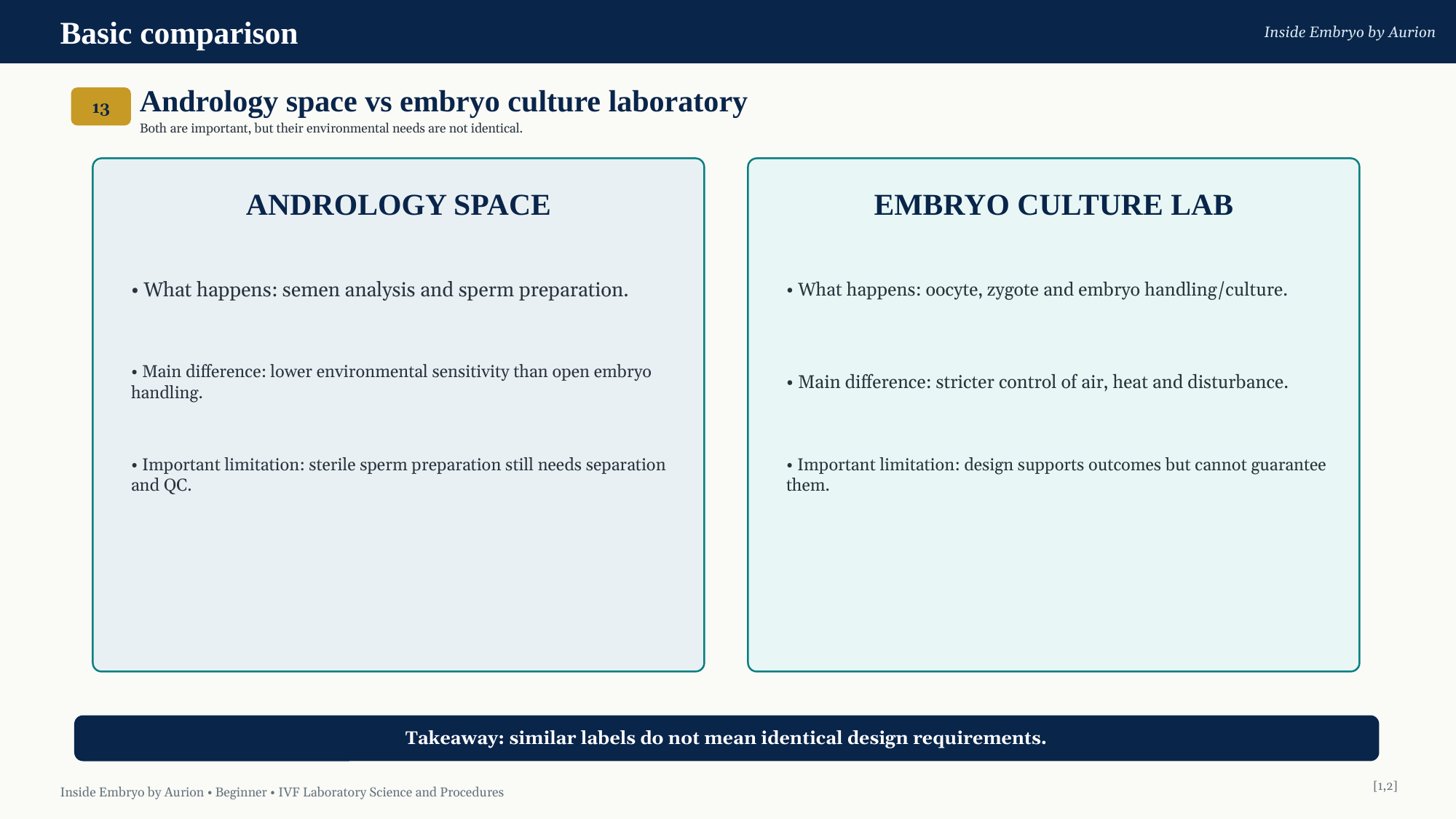

Basic comparison
Inside Embryo by Aurion
Andrology space vs embryo culture laboratory

13
Both are important, but their environmental needs are not identical.

ANDROLOGY SPACE
EMBRYO CULTURE LAB
• What happens: semen analysis and sperm preparation.
• What happens: oocyte, zygote and embryo handling/culture.
• Main difference: lower environmental sensitivity than open embryo handling.
• Main difference: stricter control of air, heat and disturbance.
• Important limitation: sterile sperm preparation still needs separation and QC.
• Important limitation: design supports outcomes but cannot guarantee them.

Takeaway: similar labels do not mean identical design requirements.
[1,2]
Inside Embryo by Aurion • Beginner • IVF Laboratory Science and Procedures